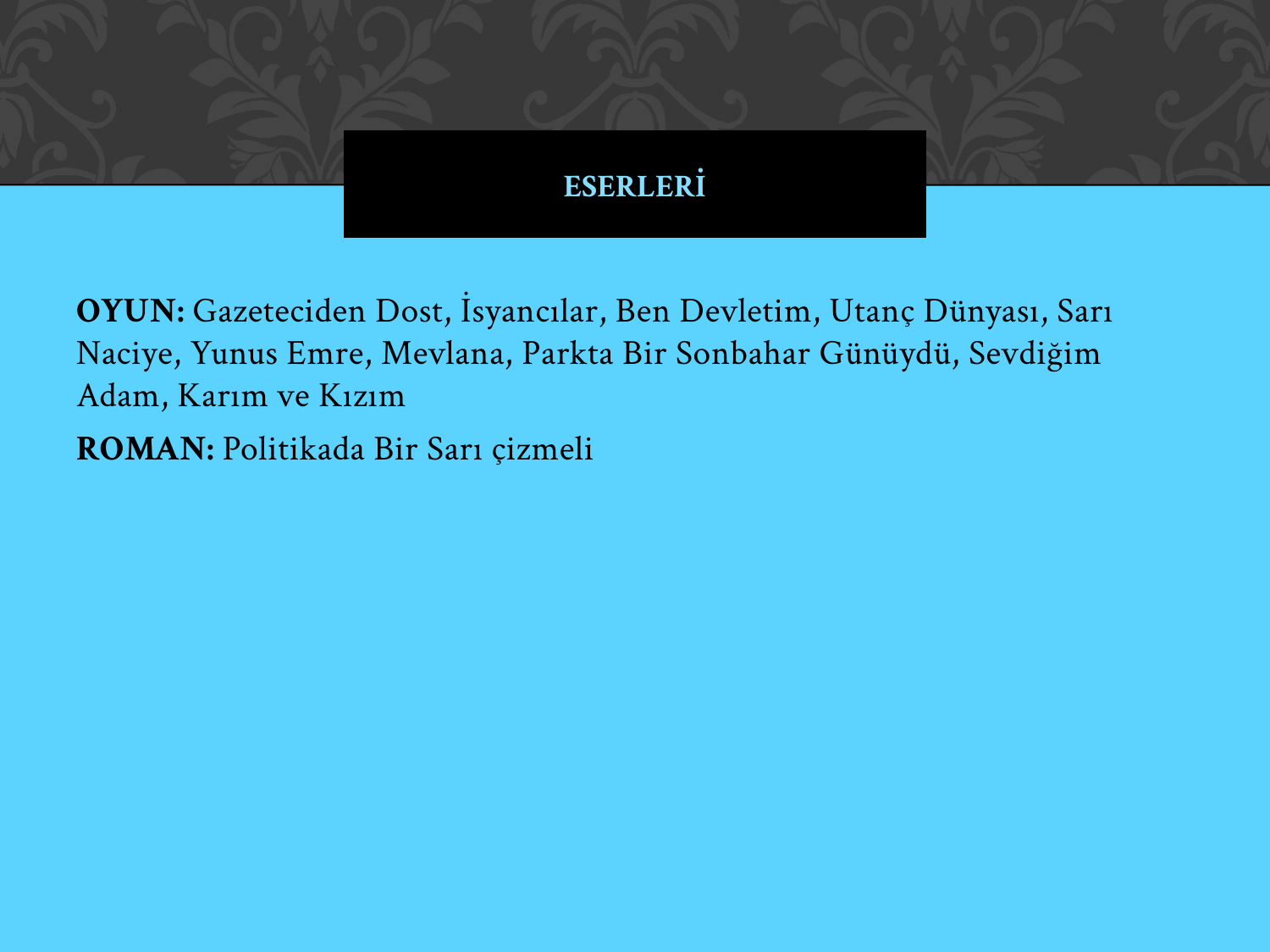

# ESERLERİ
OYUN: Gazeteciden Dost, İsyancılar, Ben Devletim, Utanç Dünyası, Sarı Naciye, Yunus Emre, Mevlana, Parkta Bir Sonbahar Günüydü, Sevdiğim Adam, Karım ve Kızım
ROMAN: Politikada Bir Sarı çizmeli